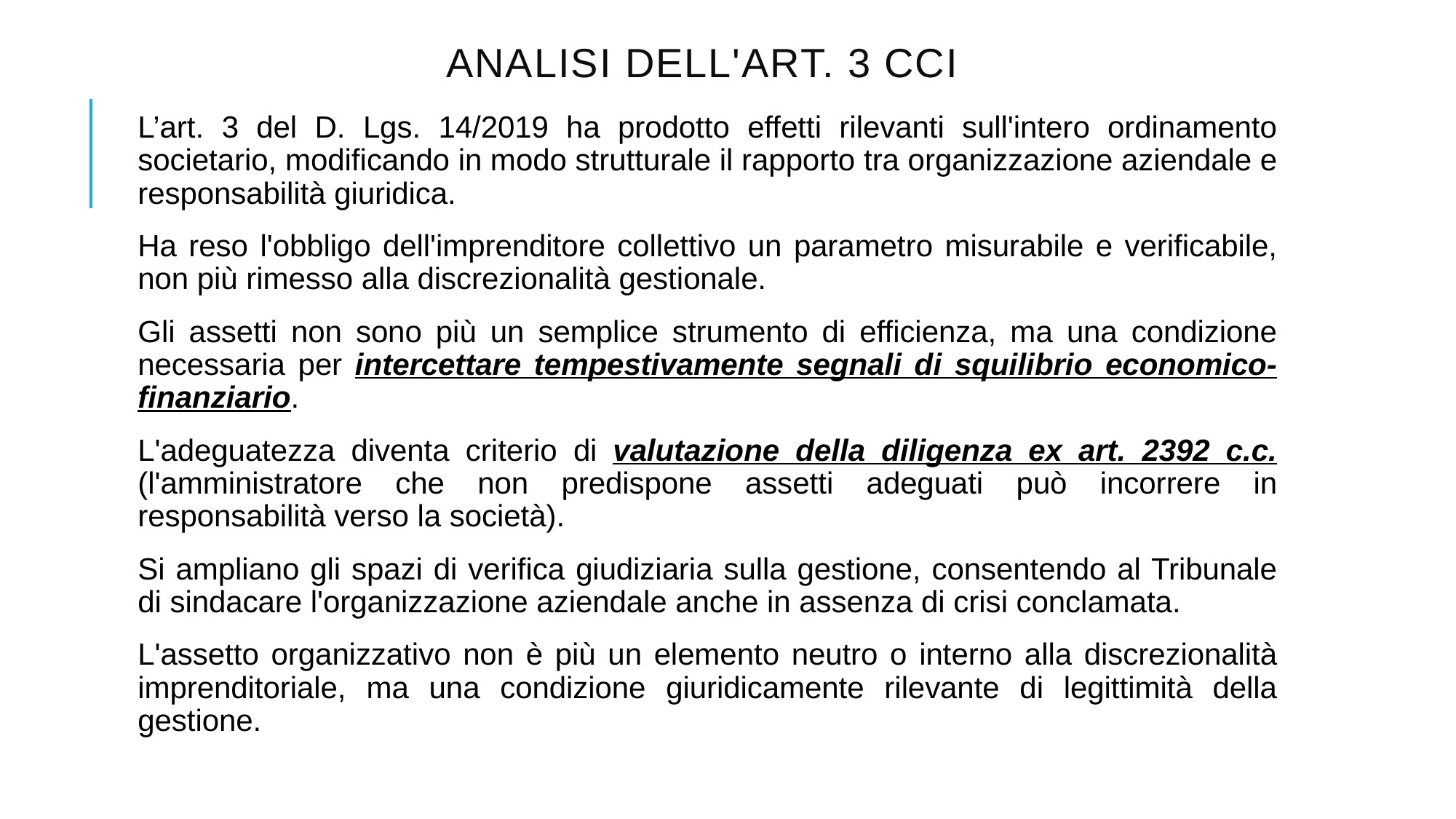

# Analisi dell'art. 3 CCI
L’art. 3 del D. Lgs. 14/2019 ha prodotto effetti rilevanti sull'intero ordinamento societario, modificando in modo strutturale il rapporto tra organizzazione aziendale e responsabilità giuridica.
Ha reso l'obbligo dell'imprenditore collettivo un parametro misurabile e verificabile, non più rimesso alla discrezionalità gestionale.
Gli assetti non sono più un semplice strumento di efficienza, ma una condizione necessaria per intercettare tempestivamente segnali di squilibrio economico-finanziario.
L'adeguatezza diventa criterio di valutazione della diligenza ex art. 2392 c.c. (l'amministratore che non predispone assetti adeguati può incorrere in responsabilità verso la società).
Si ampliano gli spazi di verifica giudiziaria sulla gestione, consentendo al Tribunale di sindacare l'organizzazione aziendale anche in assenza di crisi conclamata.
L'assetto organizzativo non è più un elemento neutro o interno alla discrezionalità imprenditoriale, ma una condizione giuridicamente rilevante di legittimità della gestione.